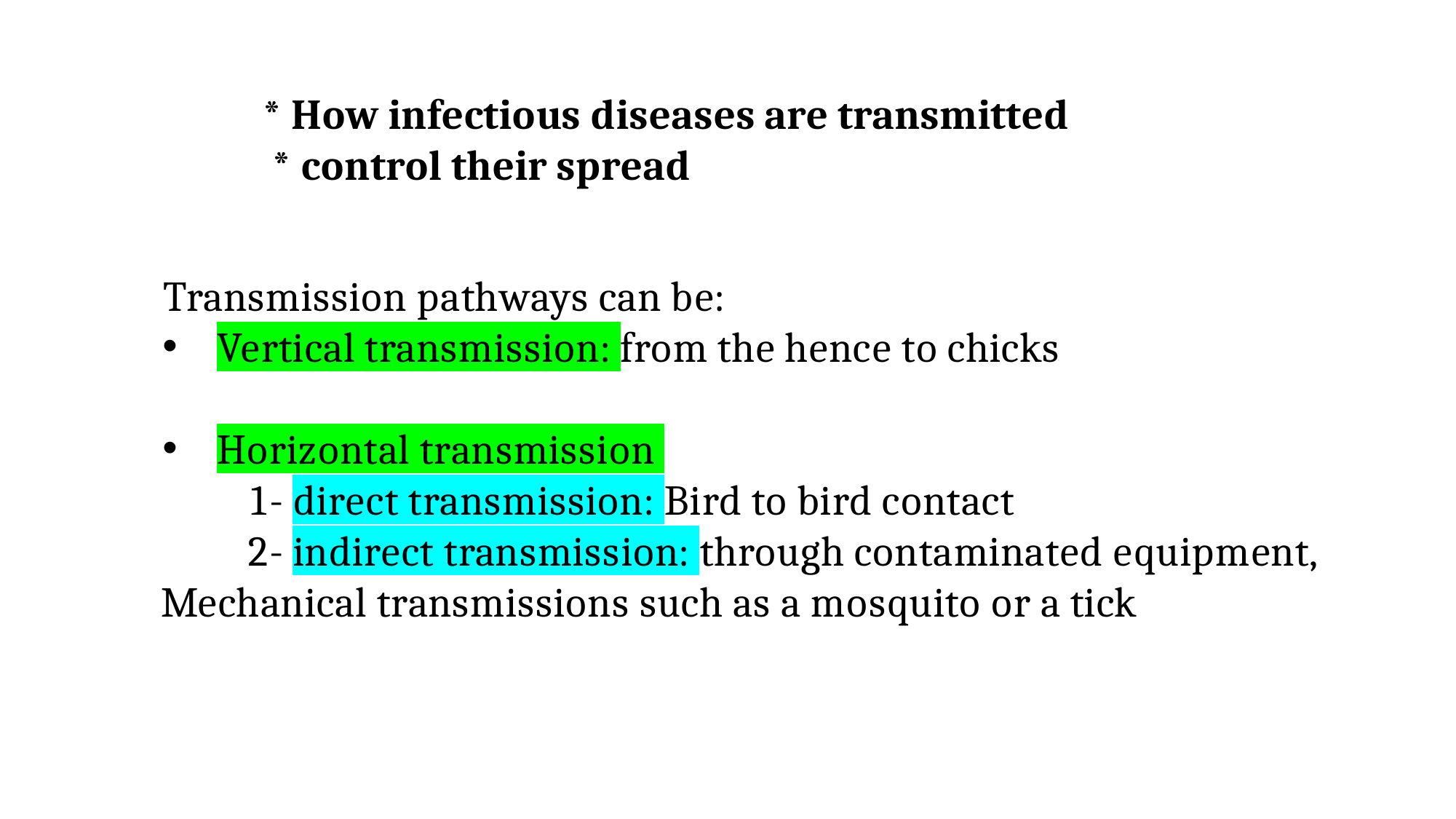

* How infectious diseases are transmitted
 * control their spread
Transmission pathways can be:
Vertical transmission: from the hence to chicks

Horizontal transmission
         1- direct transmission: Bird to bird contact
         2- indirect transmission: through contaminated equipment, Mechanical transmissions such as a mosquito or a tick